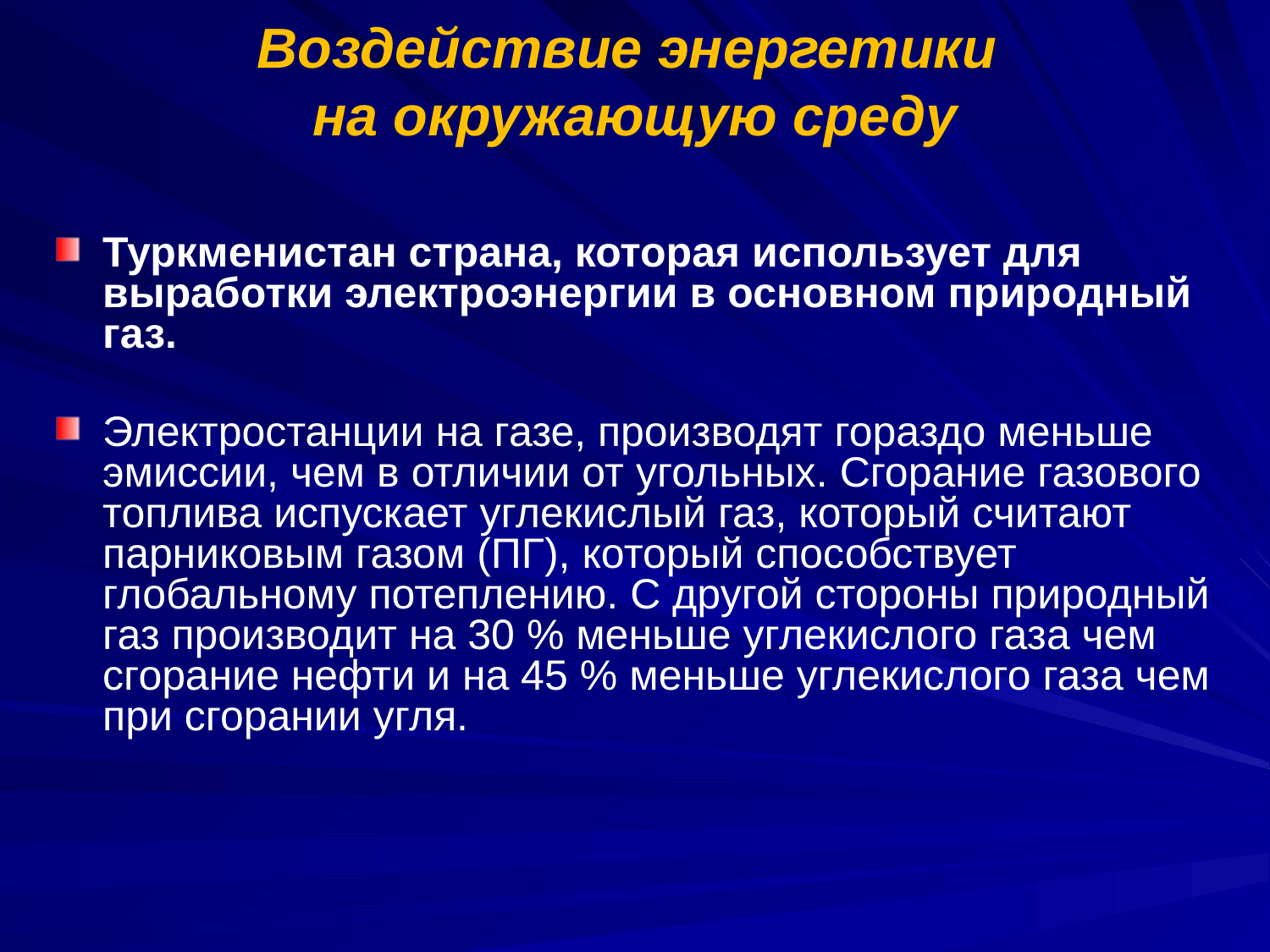

# Воздействие энергетики на окружающую среду

Туркменистан страна, которая использует для выработки электроэнергии в основном природный газ.

Электростанции на газе, производят гораздо меньше эмиссии, чем в отличии от угольных. Сгорание газового топлива испускает углекислый газ, который считают парниковым газом (ПГ), который способствует глобальному потеплению. С другой стороны природный газ производит на 30 % меньше углекислого газа чем сгорание нефти и на 45 % меньше углекислого газа чем при сгорании угля.